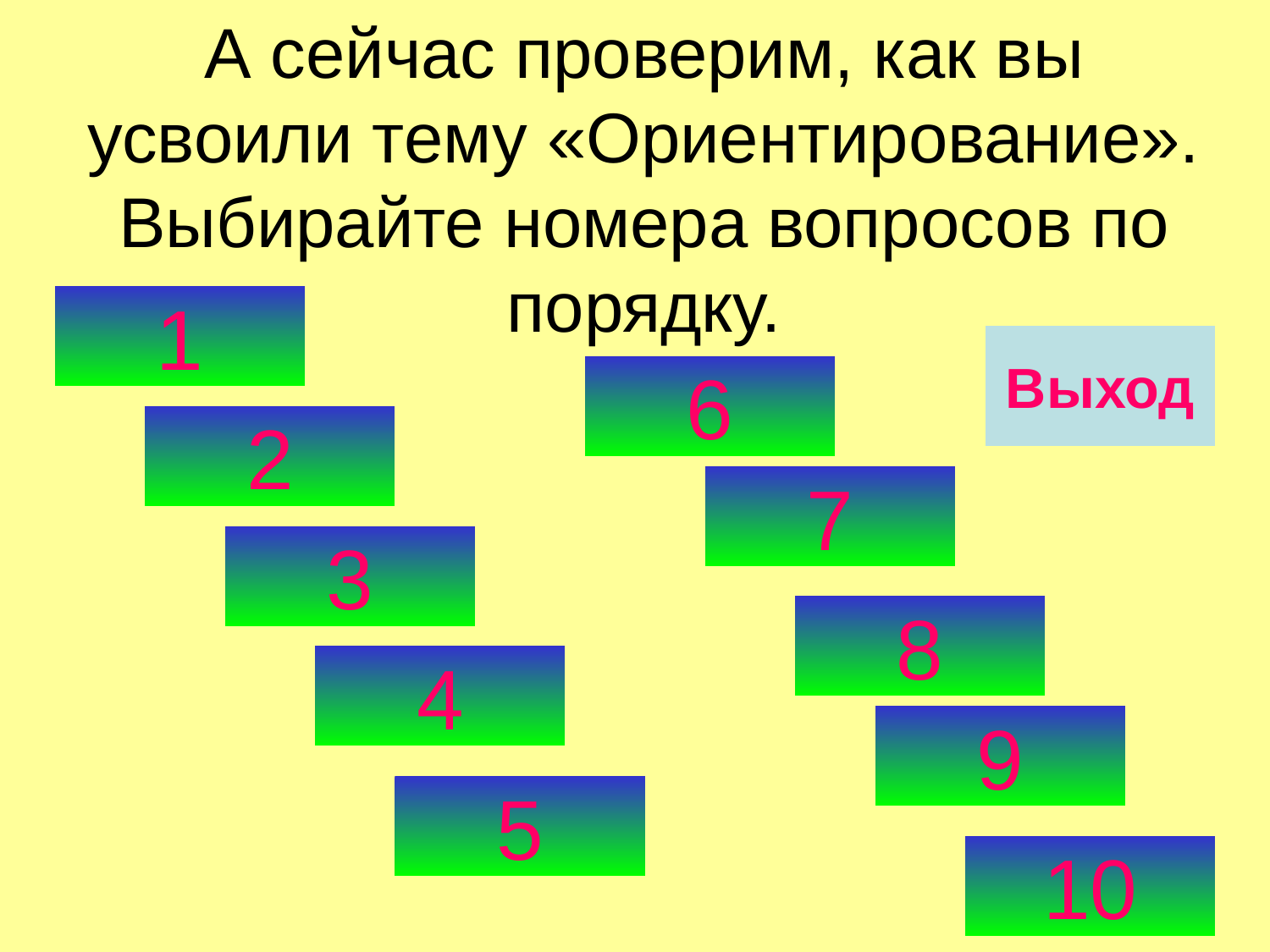

# А сейчас проверим, как вы усвоили тему «Ориентирование». Выбирайте номера вопросов по порядку.
1
Выход
6
2
7
3
8
4
9
5
10